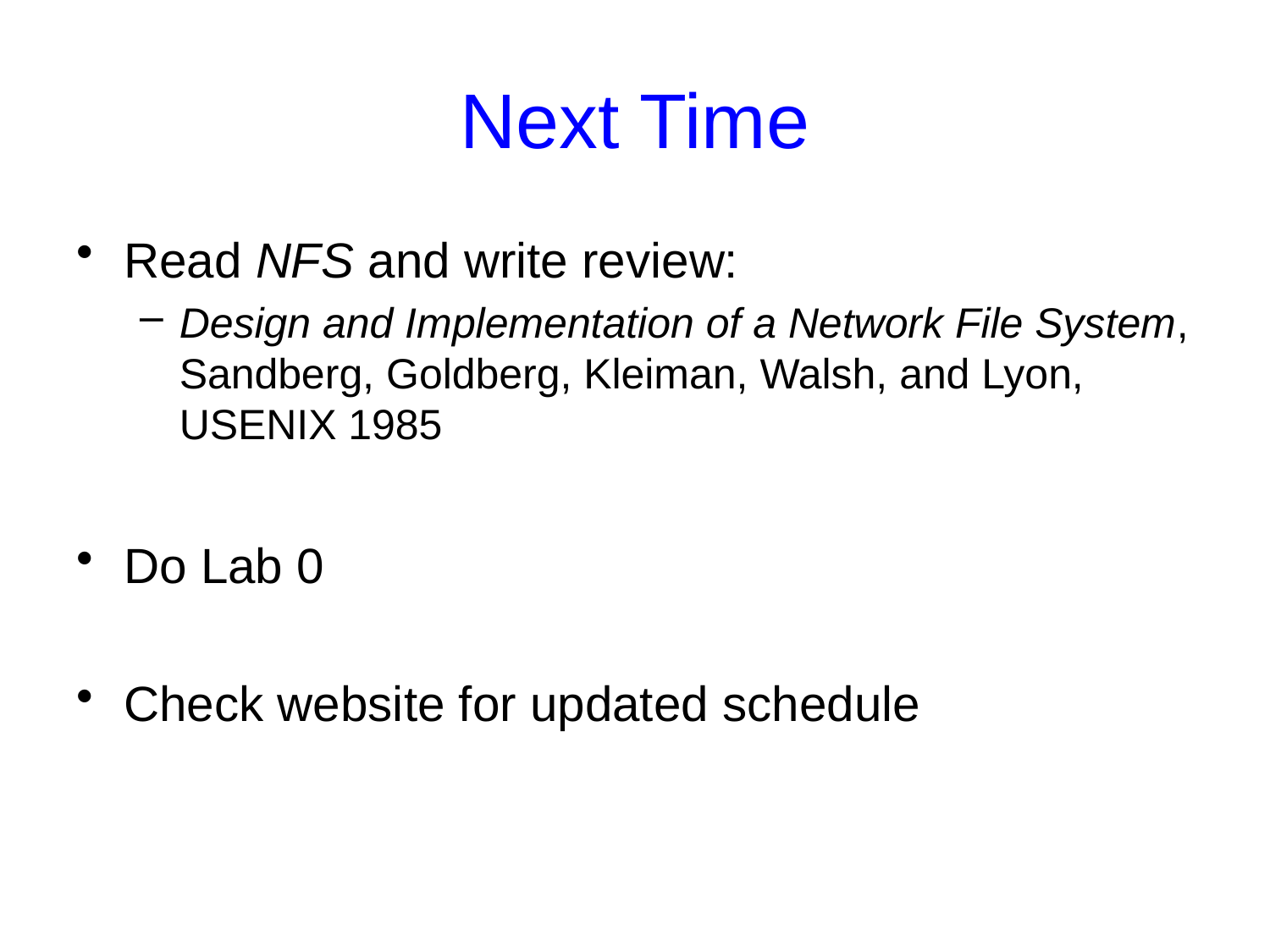

# Next Time
Read NFS and write review:
Design and Implementation of a Network File System, Sandberg, Goldberg, Kleiman, Walsh, and Lyon, USENIX 1985

Do Lab 0

Check website for updated schedule